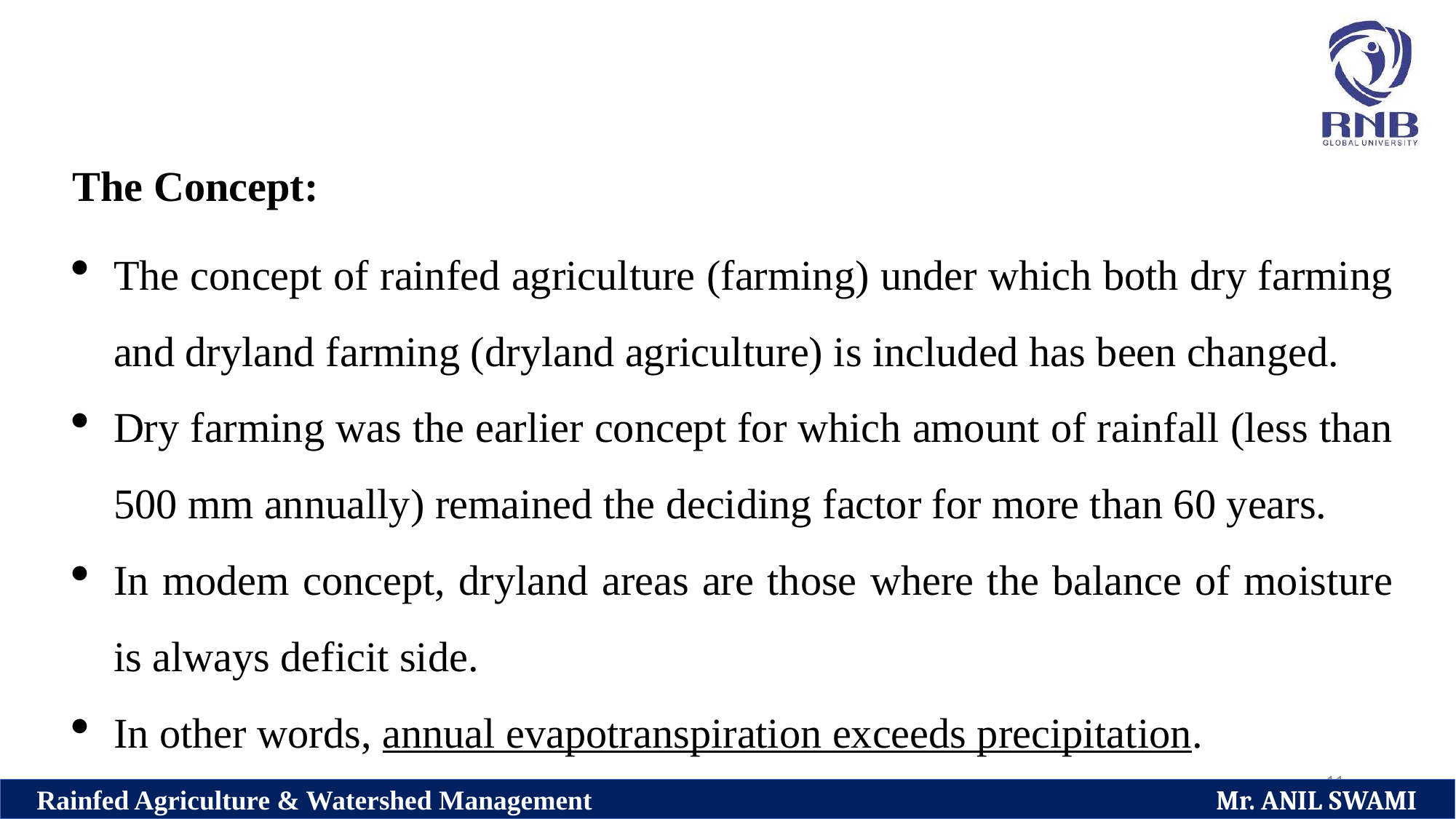

The Concept:
The concept of rainfed agriculture (farming) under which both dry farming and dryland farming (dryland agriculture) is included has been changed.
Dry farming was the earlier concept for which amount of rainfall (less than 500 mm annually) remained the deciding factor for more than 60 years.
In modem concept, dryland areas are those where the balance of moisture is always deficit side.
In other words, annual evapotranspiration exceeds precipitation.

11
Rainfed Agriculture & Watershed Management                                                                                                        Mr. ANIL SWAMI